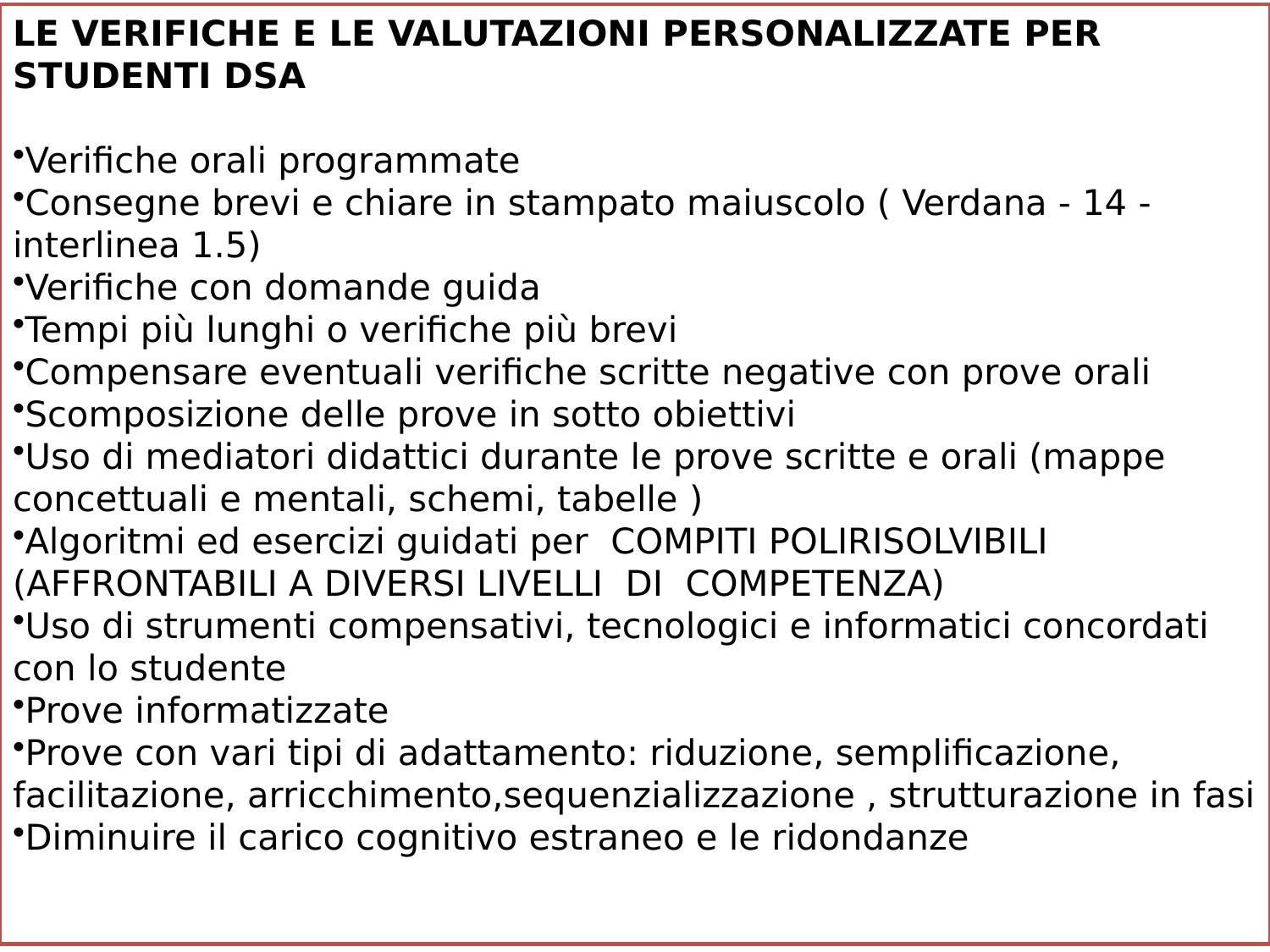

LE VERIFICHE E LE VALUTAZIONI PERSONALIZZATE PER STUDENTI DSA

Verifiche orali programmate
Consegne brevi e chiare in stampato maiuscolo ( Verdana - 14 -interlinea 1.5)
Verifiche con domande guida
Tempi più lunghi o verifiche più brevi
Compensare eventuali verifiche scritte negative con prove orali
Scomposizione delle prove in sotto obiettivi
Uso di mediatori didattici durante le prove scritte e orali (mappe concettuali e mentali, schemi, tabelle )
Algoritmi ed esercizi guidati per  COMPITI POLIRISOLVIBILI (AFFRONTABILI A DIVERSI LIVELLI  DI  COMPETENZA)
Uso di strumenti compensativi, tecnologici e informatici concordati con lo studente
Prove informatizzate
Prove con vari tipi di adattamento: riduzione, semplificazione, facilitazione, arricchimento,sequenzializzazione , strutturazione in fasi
Diminuire il carico cognitivo estraneo e le ridondanze